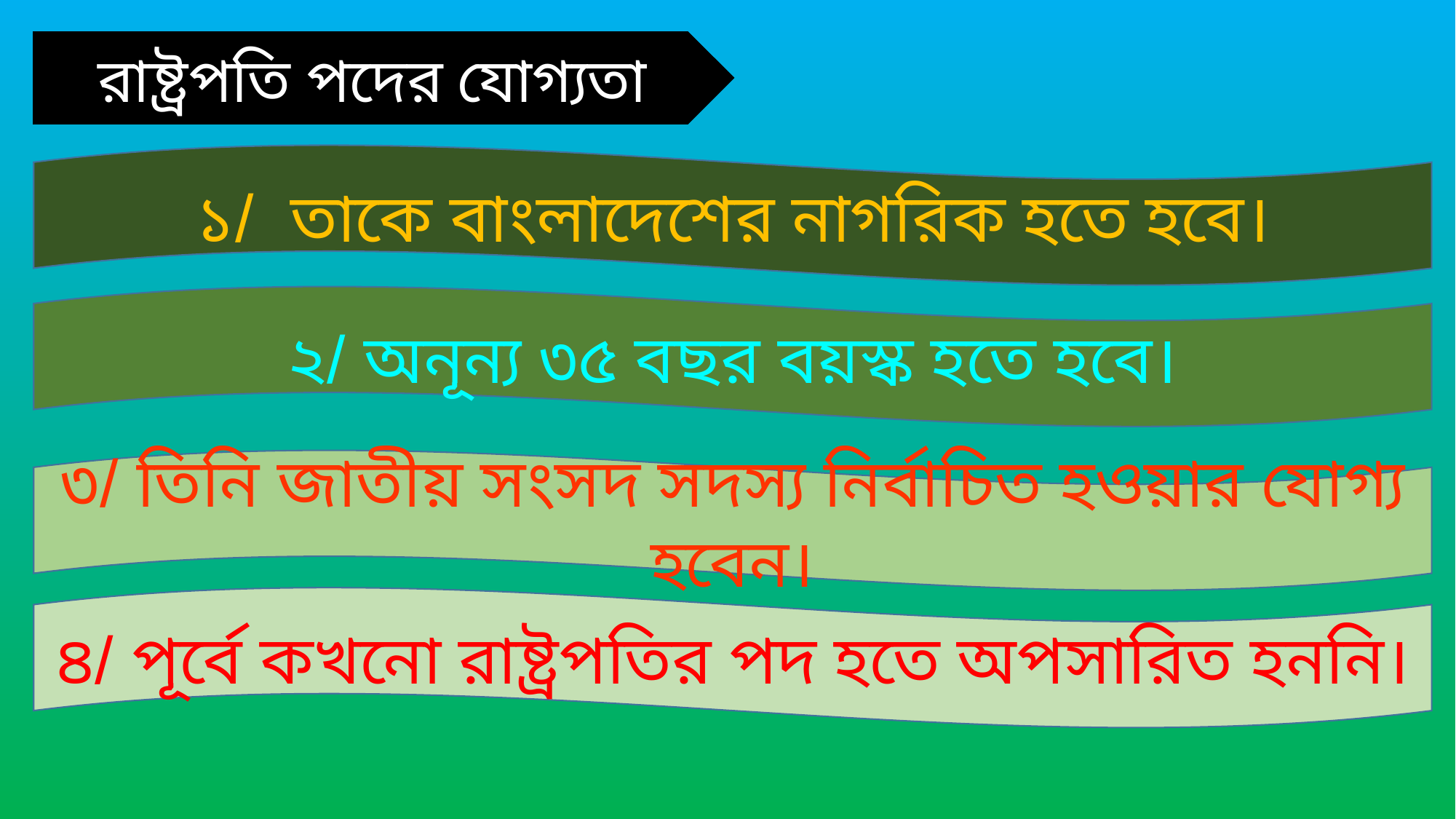

রাষ্ট্রপতি পদের যোগ্যতা
১/  তাকে বাংলাদেশের নাগরিক হতে হবে।
২/ অনূন্য ৩৫ বছর বয়স্ক হতে হবে।
৩/ তিনি জাতীয় সংসদ সদস্য নির্বাচিত হওয়ার যোগ্য হবেন।
৪/ পূর্বে কখনো রাষ্ট্রপতির পদ হতে অপসারিত হননি।